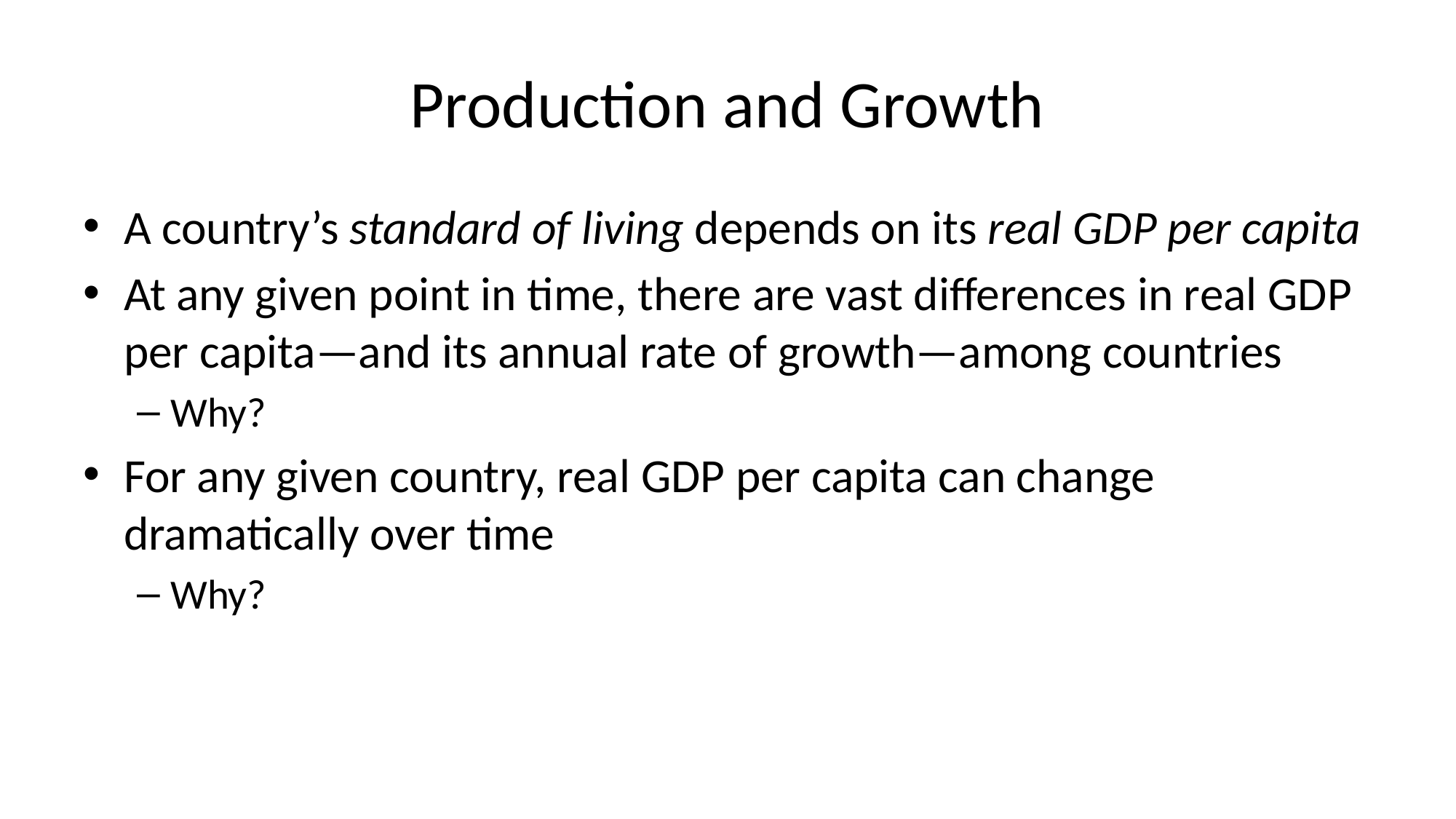

# Production and Growth
A country’s standard of living depends on its real GDP per capita
At any given point in time, there are vast differences in real GDP per capita—and its annual rate of growth—among countries
Why?
For any given country, real GDP per capita can change dramatically over time
Why?